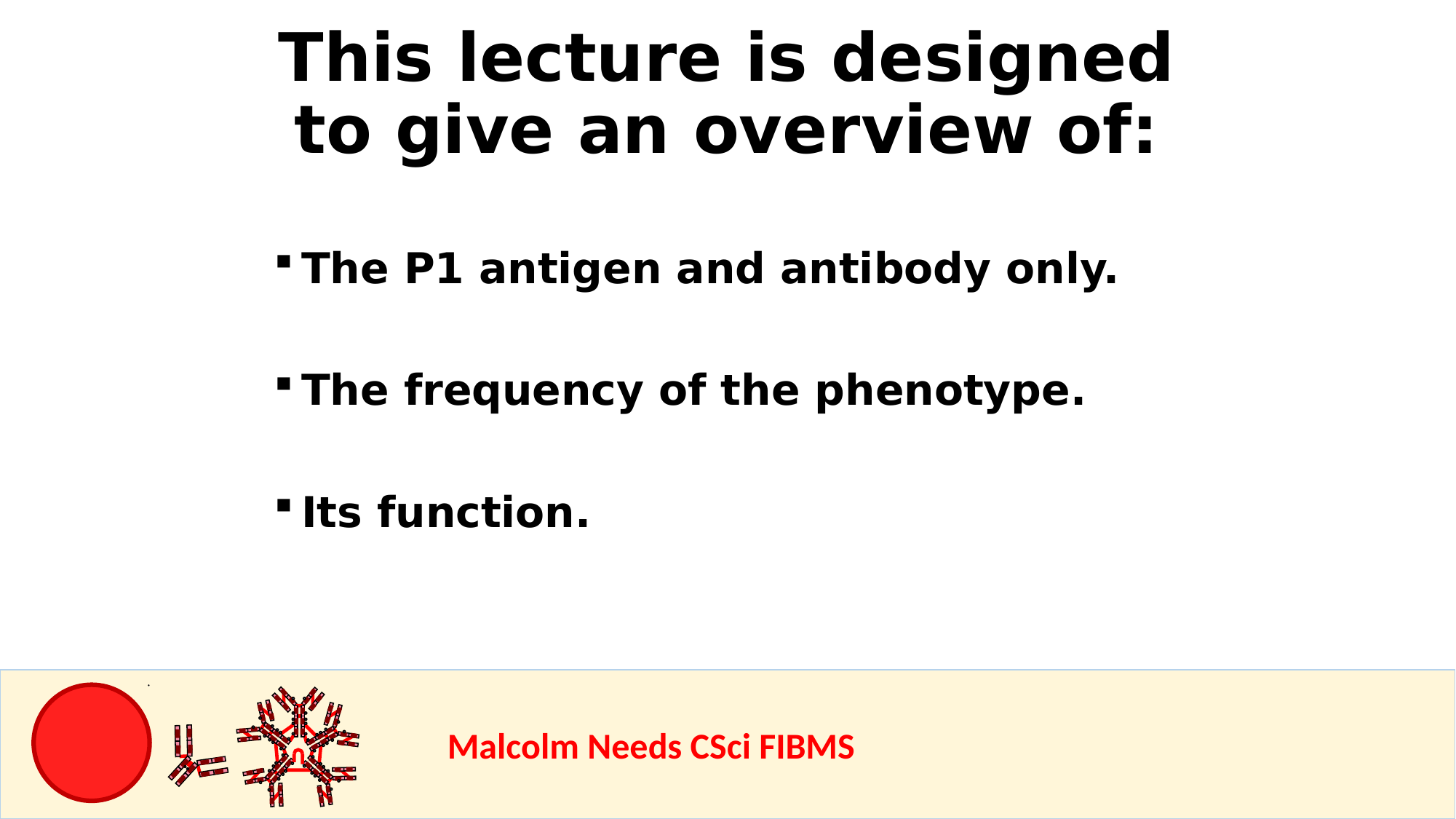

This lecture is designed to give an overview of:
The P1 antigen and antibody only.

The frequency of the phenotype.

Its function.
				Malcolm Needs CSci FIBMS